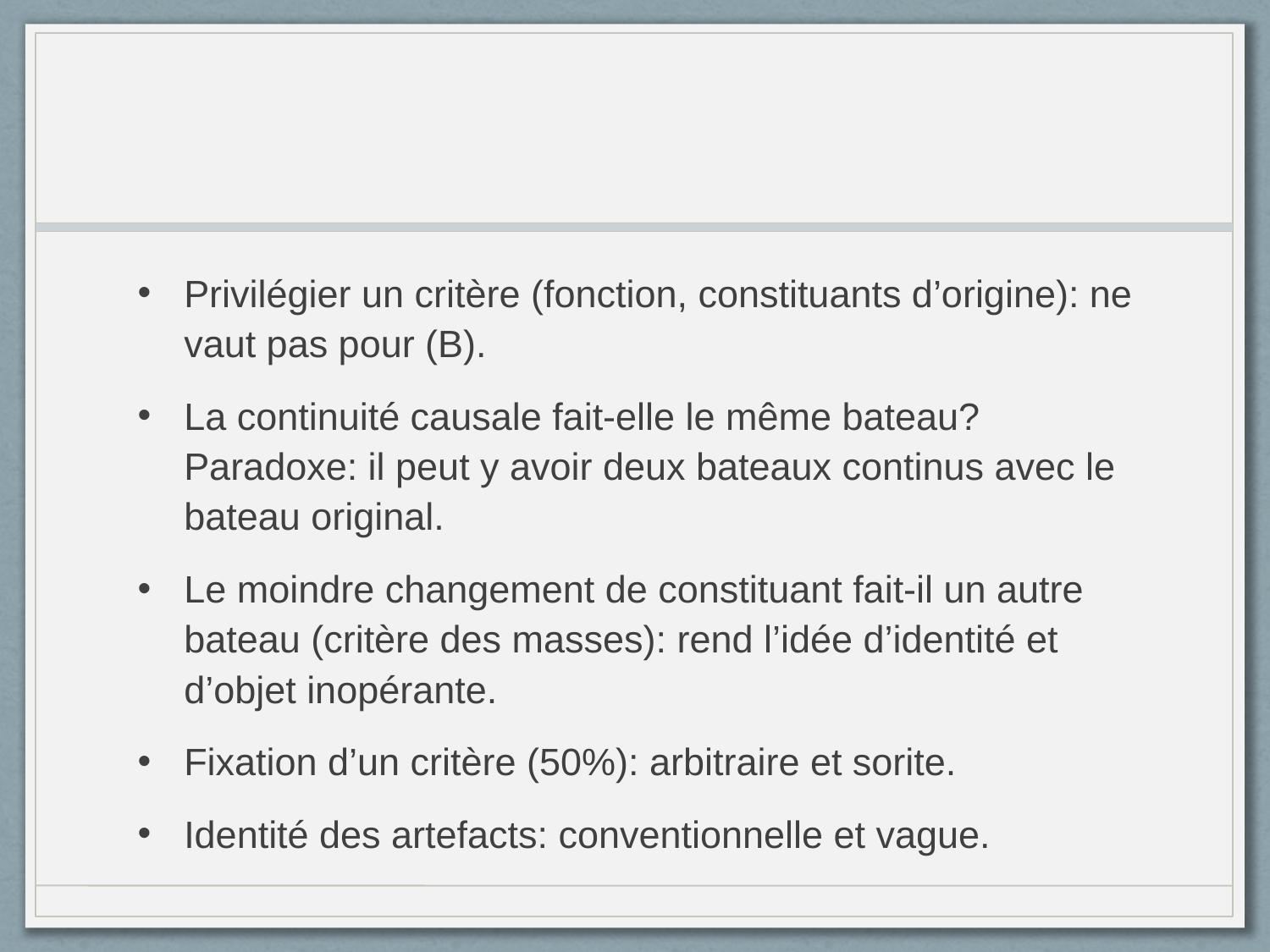

#
Privilégier un critère (fonction, constituants d’origine): ne vaut pas pour (B).
La continuité causale fait-elle le même bateau? Paradoxe: il peut y avoir deux bateaux continus avec le bateau original.
Le moindre changement de constituant fait-il un autre bateau (critère des masses): rend l’idée d’identité et d’objet inopérante.
Fixation d’un critère (50%): arbitraire et sorite.
Identité des artefacts: conventionnelle et vague.